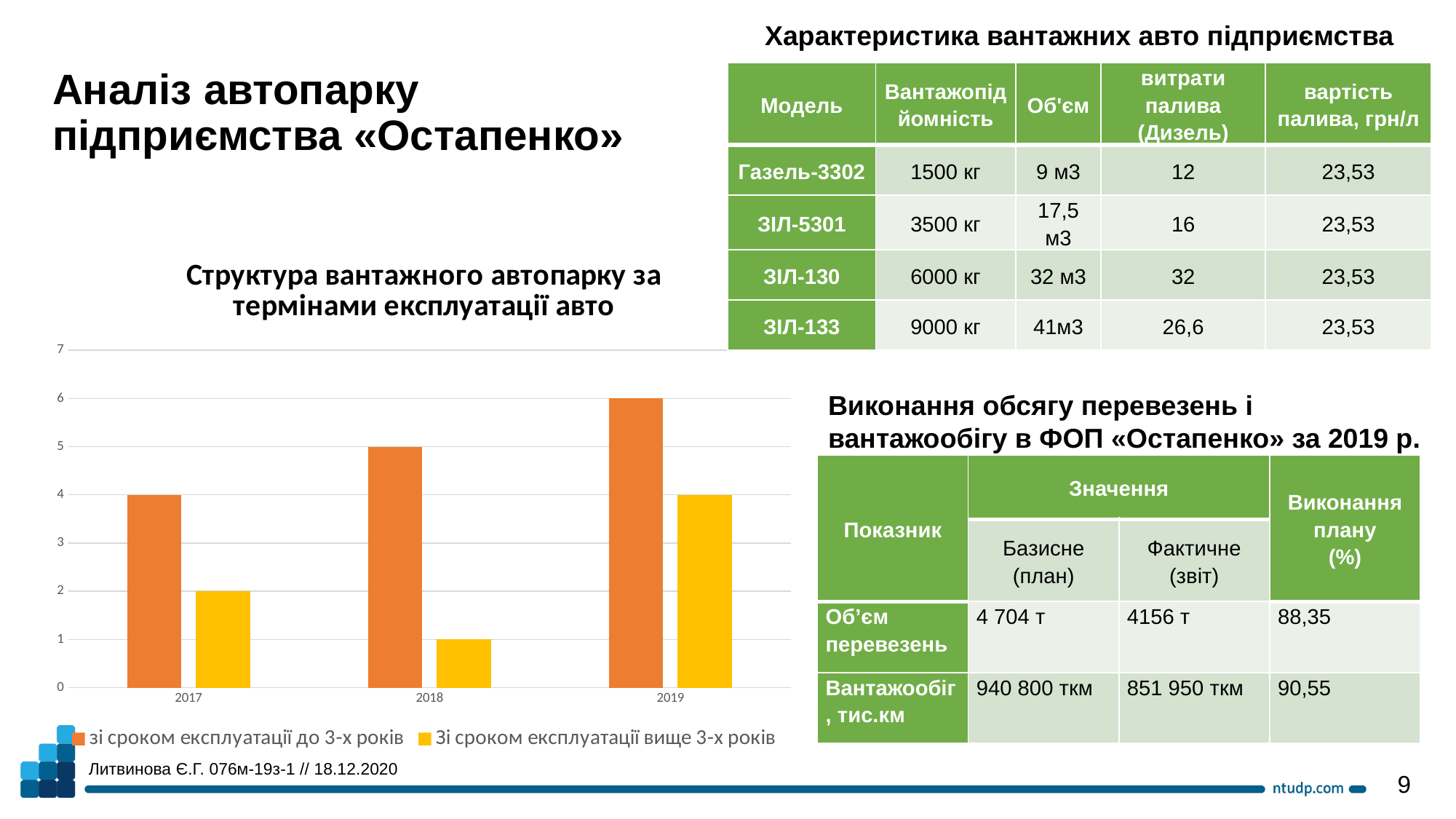

Характеристика вантажних авто підприємства

Аналіз автопарку підприємства «Остапенко»
| Модель | Вантажопідйомність | Об'єм | витрати палива (Дизель) | вартість палива, грн/л |
| --- | --- | --- | --- | --- |
| Газель-3302 | 1500 кг | 9 м3 | 12 | 23,53 |
| ЗІЛ-5301 | 3500 кг | 17,5 м3 | 16 | 23,53 |
| ЗІЛ-130 | 6000 кг | 32 м3 | 32 | 23,53 |
| ЗІЛ-133 | 9000 кг | 41м3 | 26,6 | 23,53 |

### Chart: Структура вантажного автопарку за термінами експлуатації авто

| Category | зі сроком експлуатації до 3-х років | Зі сроком експлуатації вище 3-х років |
|---|---|---|
| 2017 | 4.0 | 2.0 |
| 2018 | 5.0 | 1.0 |
| 2019 | 6.0 | 4.0 |
Виконання обсягу перевезень і вантажообігу в ФОП «Остапенко» за 2019 р.

| Показник | Значення |  | Виконання плану (%) |
| --- | --- | --- | --- |
|  | Базисне (план) | Фактичне (звіт) |  |
| Об’єм перевезень | 4 704 т | 4156 т | 88,35 |
| Вантажообіг, тис.км | 940 800 ткм | 851 950 ткм | 90,55 |
Литвинова Є.Г. 076м-19з-1 // 18.12.2020